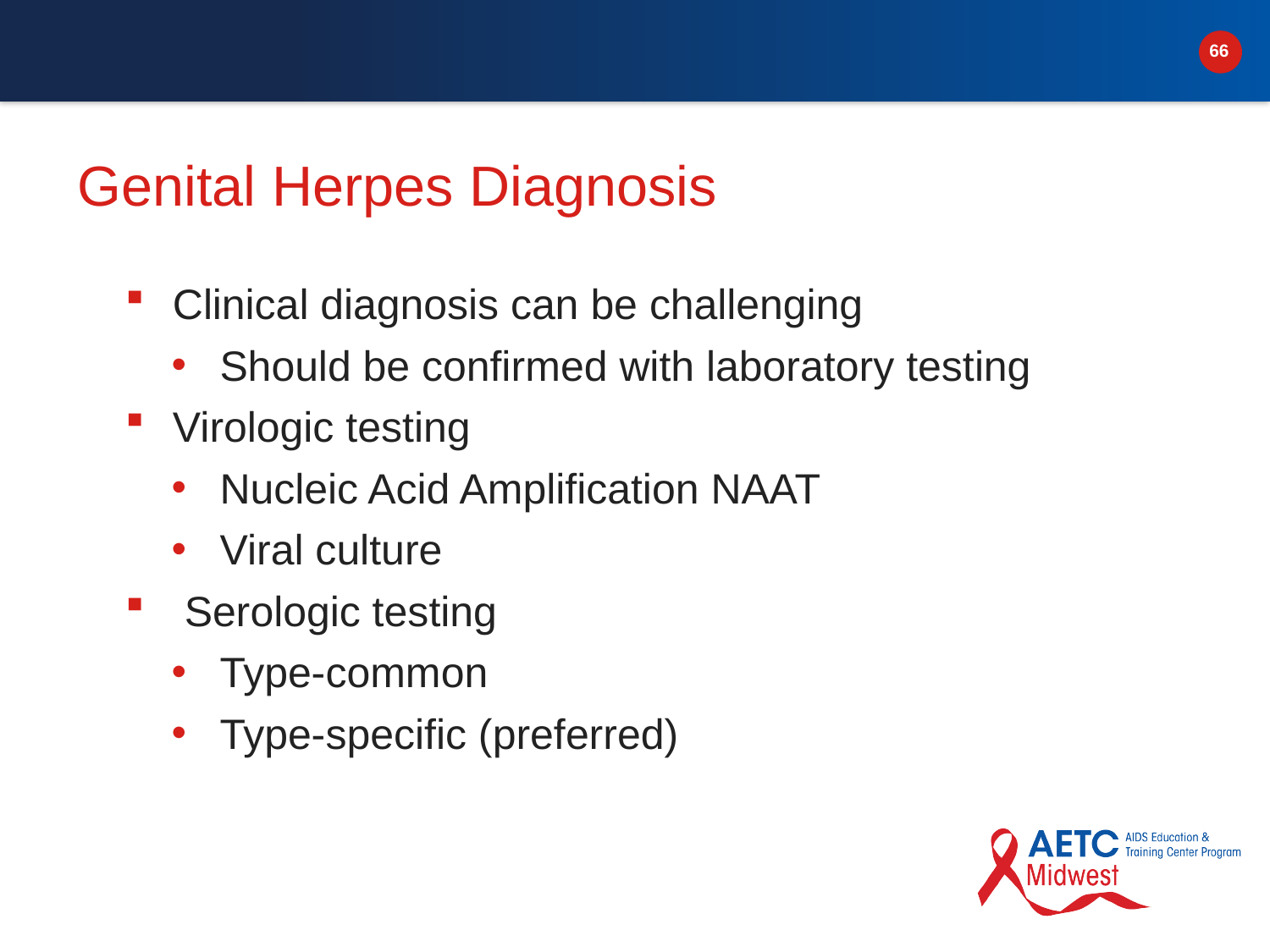

# Genital Herpes Diagnosis
Clinical diagnosis can be challenging
Should be confirmed with laboratory testing
Virologic testing
Nucleic Acid Amplification NAAT
Viral culture
 Serologic testing
Type-common
Type-specific (preferred)